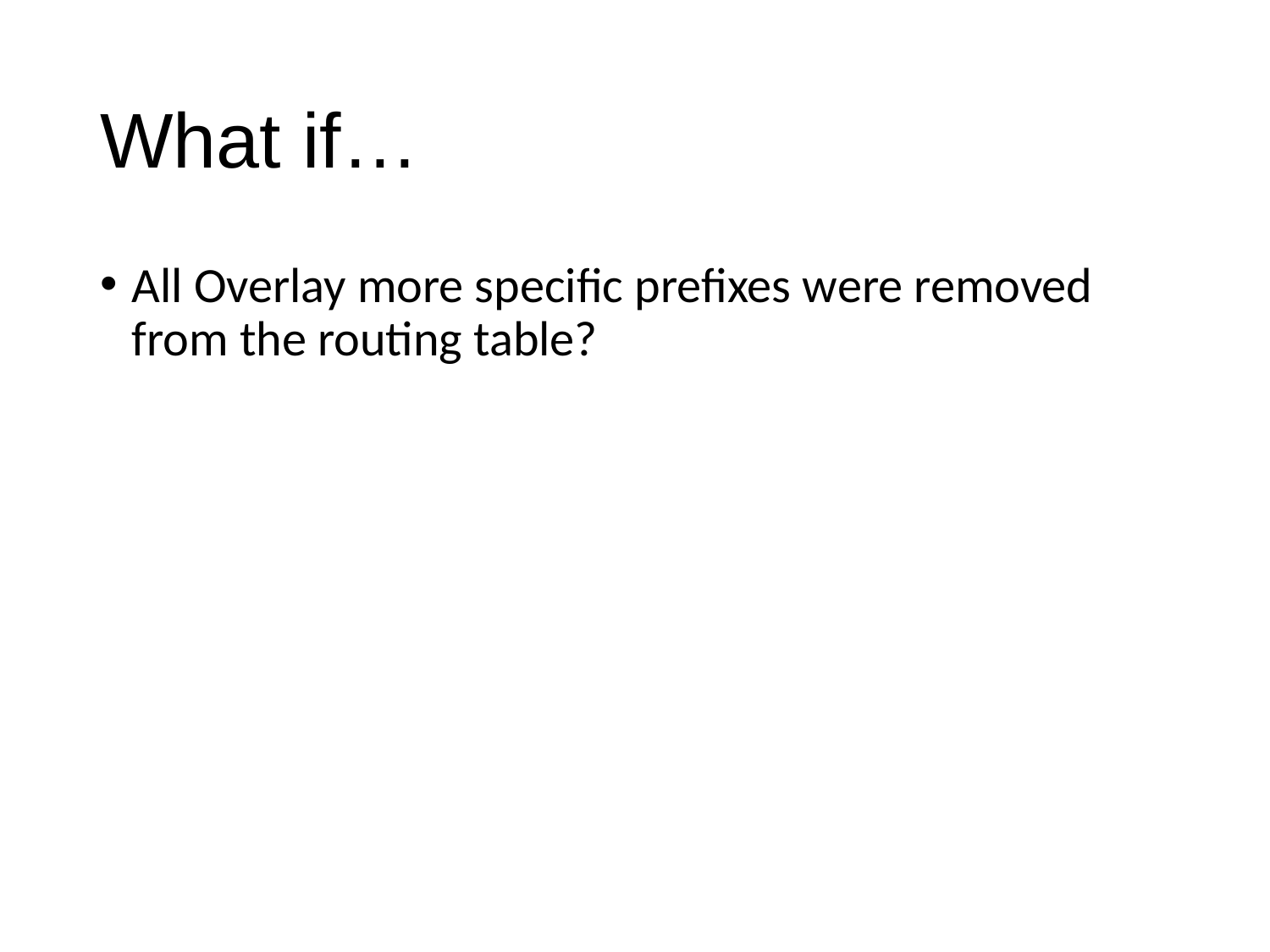

# What if…
All Overlay more specific prefixes were removed from the routing table?